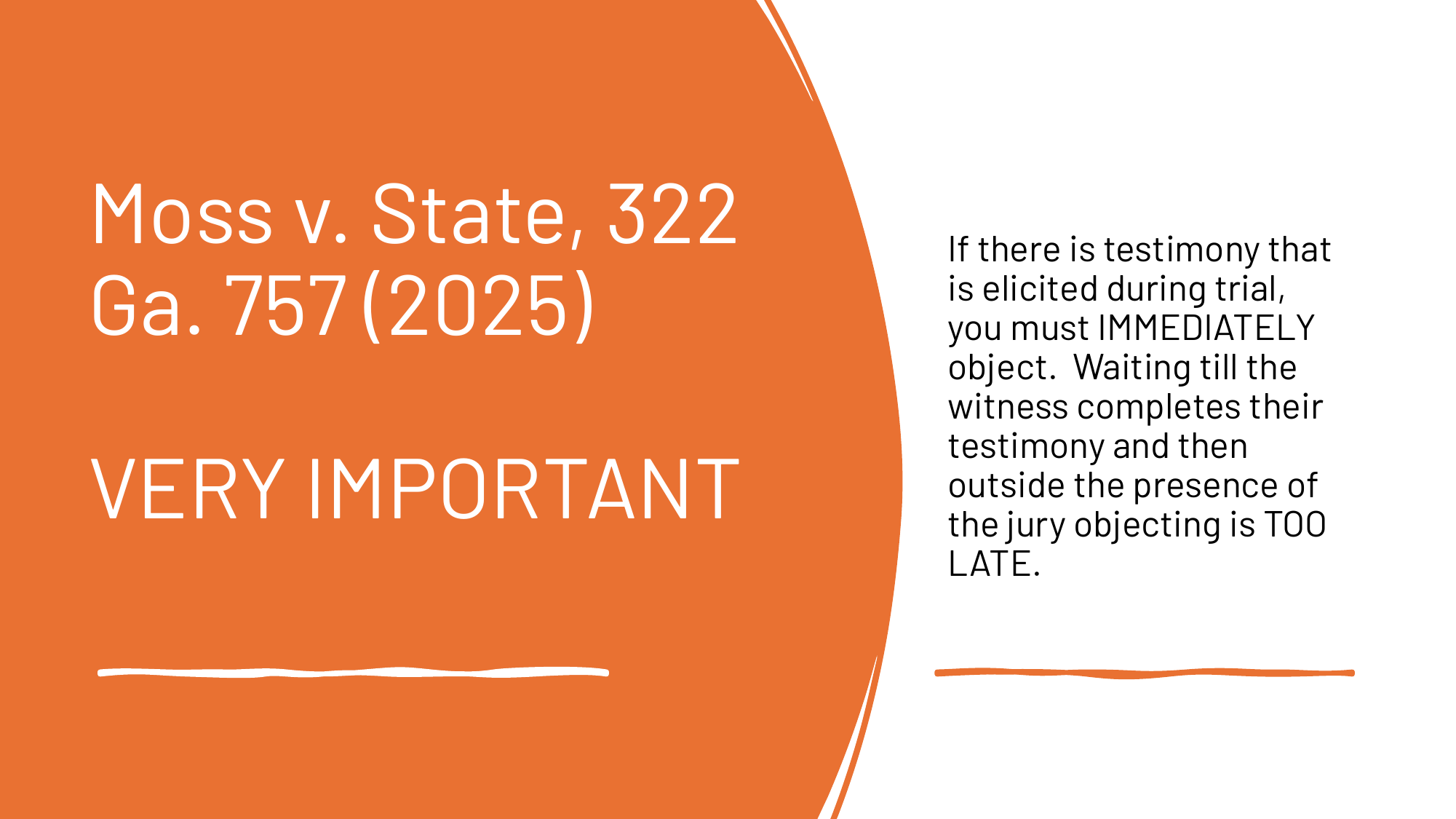

If there is testimony that is elicited during trial, you must IMMEDIATELY object.  Waiting till the witness completes their testimony and then outside the presence of the jury objecting is TOO LATE.

# Moss v. State, 322 Ga. 757 (2025) VERY IMPORTANT